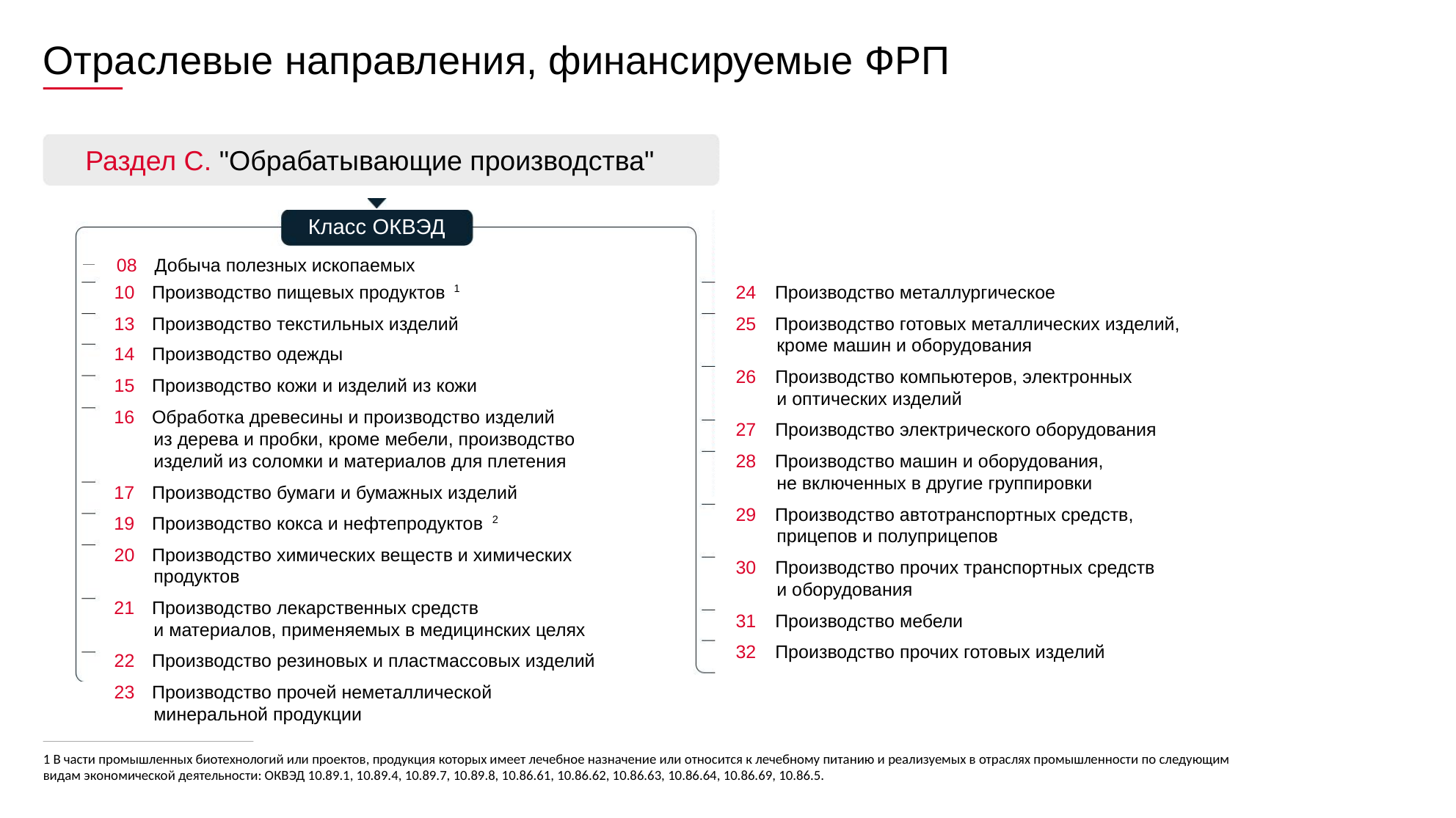

Отраслевые направления, финансируемые ФРП

Раздел С. "Обрабатывающие производства"

Класс ОКВЭД
  08 Добыча полезных ископаемых
10 Производство пищевых продуктов
24 Производство металлургическое
1
13 Производство текстильных изделий
14 Производство одежды
25 Производство готовых металлических изделий,
кроме машин и оборудования
26 Производство компьютеров, электронных
15 Производство кожи и изделий из кожи
и оптических изделий
16 Обработка древесины и производство изделий
из дерева и пробки, кроме мебели, производство
изделий из соломки и материалов для плетения
27 Производство электрического оборудования
28 Производство машин и оборудования,
не включенных в другие группировки
17 Производство бумаги и бумажных изделий
29 Производство автотранспортных средств,
19 Производство кокса и нефтепродуктов
2
прицепов и полуприцепов
20 Производство химических веществ и химических
30 Производство прочих транспортных средств
продуктов
и оборудования
21 Производство лекарственных средств
31 Производство мебели
и материалов, применяемых в медицинских целях
32 Производство прочих готовых изделий
22 Производство резиновых и пластмассовых изделий
23 Производство прочей неметаллической
минеральной продукции

1 В части промышленных биотехнологий или проектов, продукция которых имеет лечебное назначение или относится к лечебному питанию и реализуемых в отраслях промышленности по следующим видам экономической деятельности: ОКВЭД 10.89.1, 10.89.4, 10.89.7, 10.89.8, 10.86.61, 10.86.62, 10.86.63, 10.86.64, 10.86.69, 10.86.5.